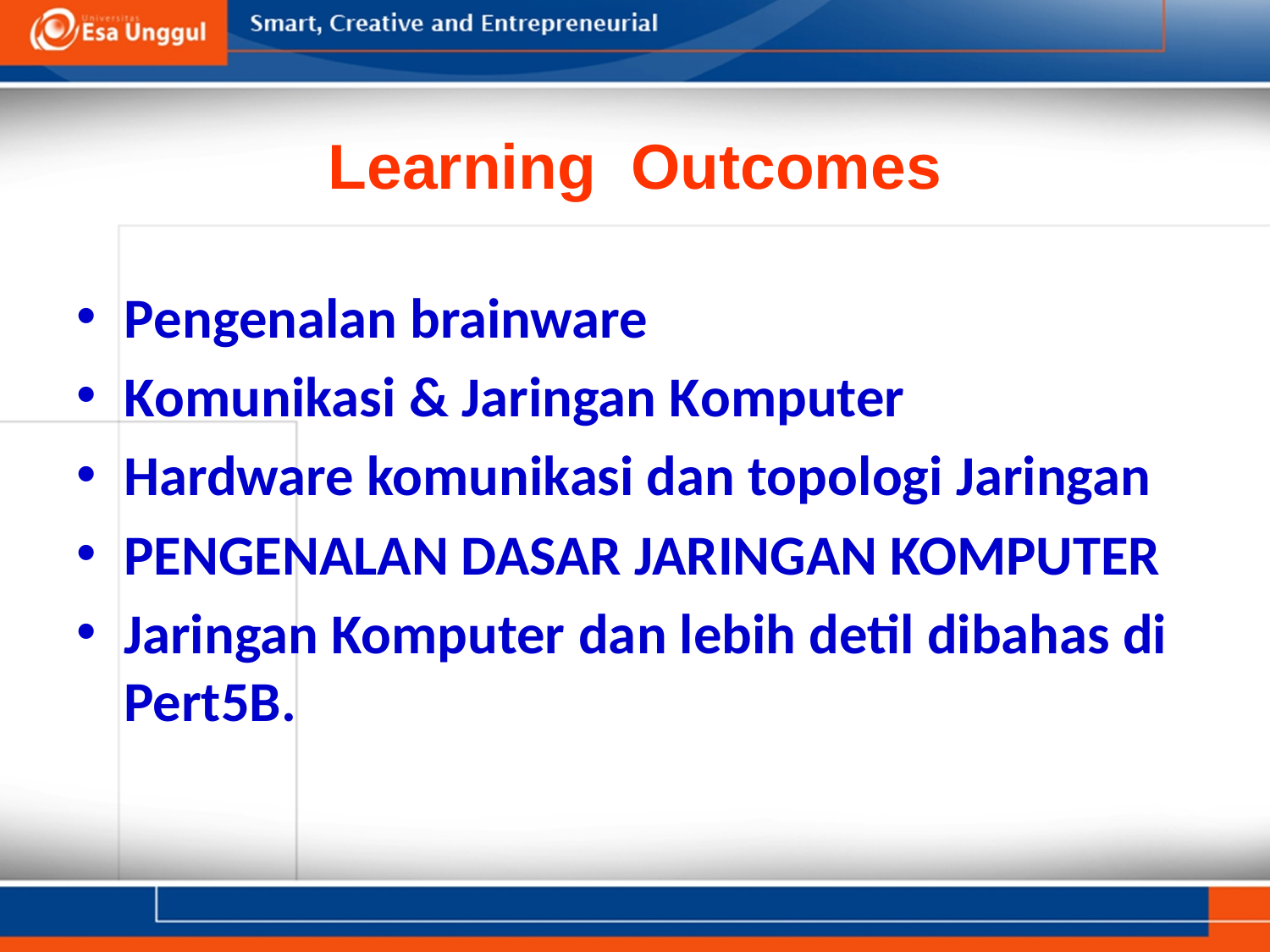

# Learning  Outcomes
Pengenalan brainware
Komunikasi & Jaringan Komputer
Hardware komunikasi dan topologi Jaringan
PENGENALAN DASAR JARINGAN KOMPUTER
Jaringan Komputer dan lebih detil dibahas di Pert5B.